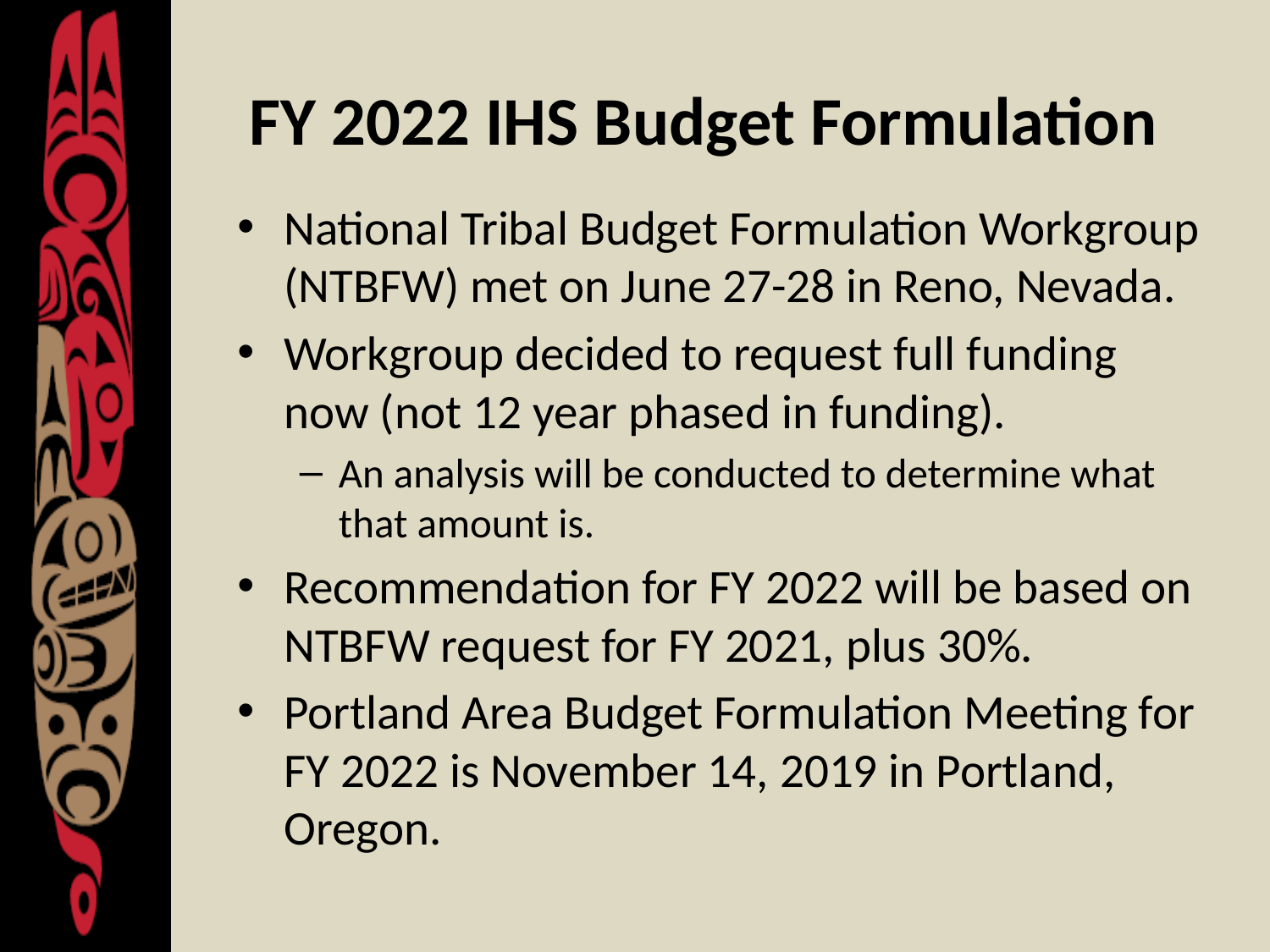

# FY 2022 IHS Budget Formulation
National Tribal Budget Formulation Workgroup (NTBFW) met on June 27-28 in Reno, Nevada.
Workgroup decided to request full funding now (not 12 year phased in funding).
An analysis will be conducted to determine what that amount is.
Recommendation for FY 2022 will be based on NTBFW request for FY 2021, plus 30%.
Portland Area Budget Formulation Meeting for FY 2022 is November 14, 2019 in Portland, Oregon.